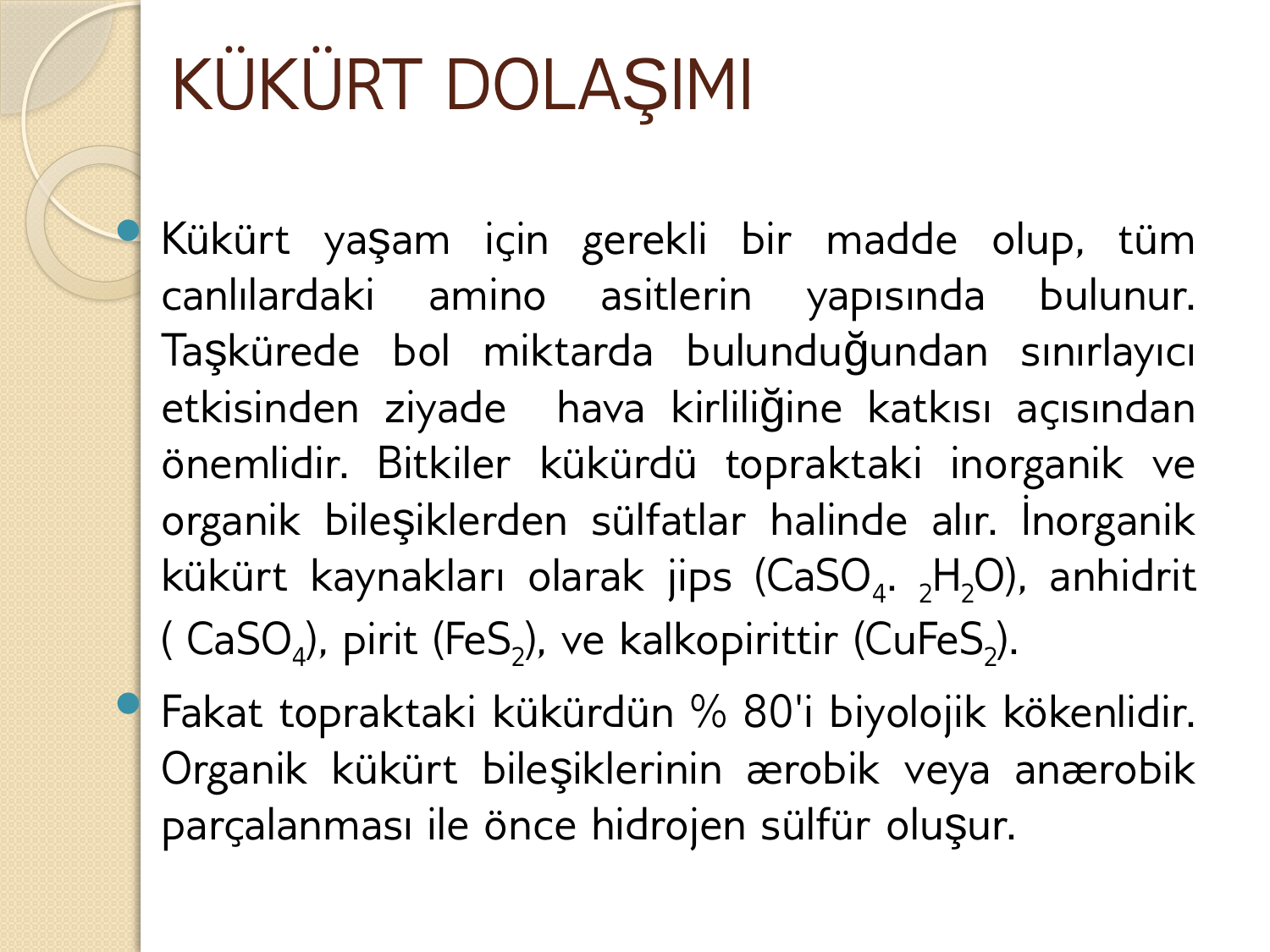

# KÜKÜRT DOLAŞIMI
Kükürt yaşam için gerekli bir madde olup, tüm canlılardaki amino asitlerin yapısında bulunur. Taşkürede bol miktarda bulunduğundan sınırlayıcı etkisinden ziyade  hava kirliliğine katkısı açısından önemlidir. Bitkiler kükürdü topraktaki inorganik ve organik bileşiklerden sülfatlar halinde alır. İnorganik kükürt kaynakları olarak jips (CaSO4. 2H2O), anhidrit ( CaSO4), pirit (FeS2), ve kalkopirittir (CuFeS2).
Fakat topraktaki kükürdün % 80'i biyolojik kökenlidir. Organik kükürt bileşiklerinin aerobik veya anaerobik parçalanması ile önce hidrojen sülfür oluşur.